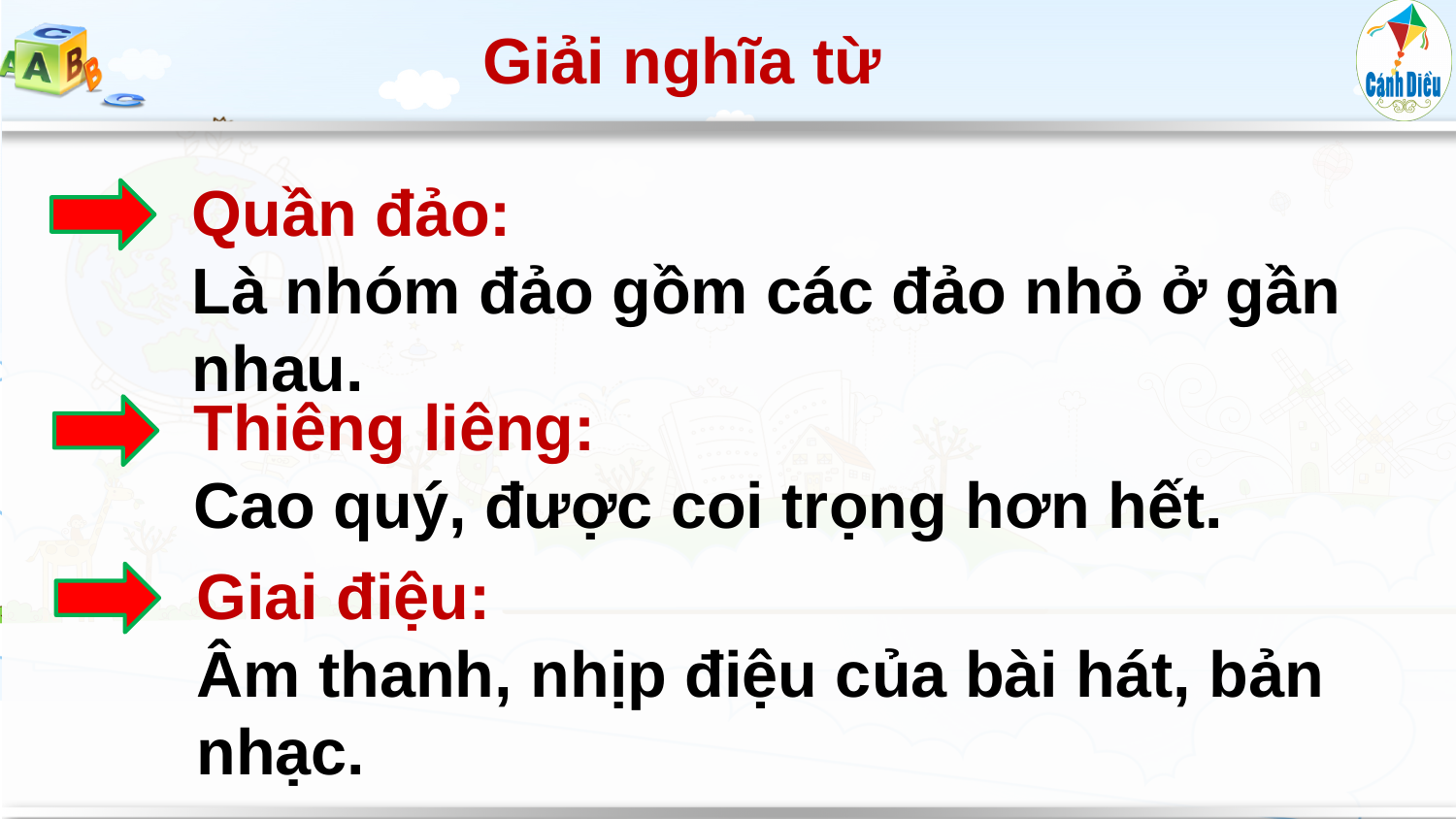

Giải nghĩa từ
Quần đảo:
Là nhóm đảo gồm các đảo nhỏ ở gần nhau.

Thiêng liêng:
Cao quý, được coi trọng hơn hết.

Giai điệu:
Âm thanh, nhịp điệu của bài hát, bản nhạc.